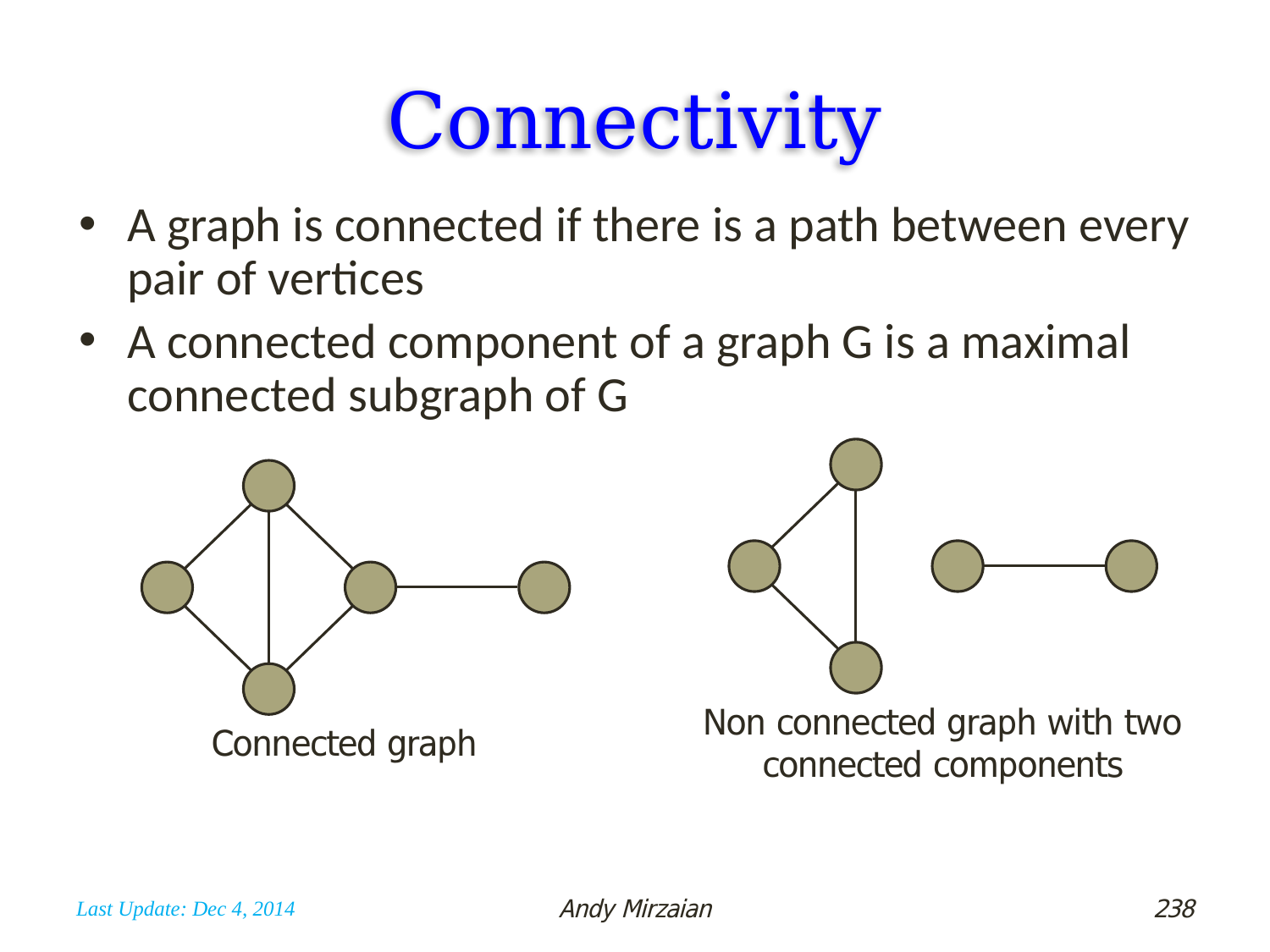

# Connectivity
A graph is connected if there is a path between every pair of vertices
A connected component of a graph G is a maximal connected subgraph of G

Non connected graph with two connected components

Connected graph
Last Update: Dec 4, 2014
Andy Mirzaian
238